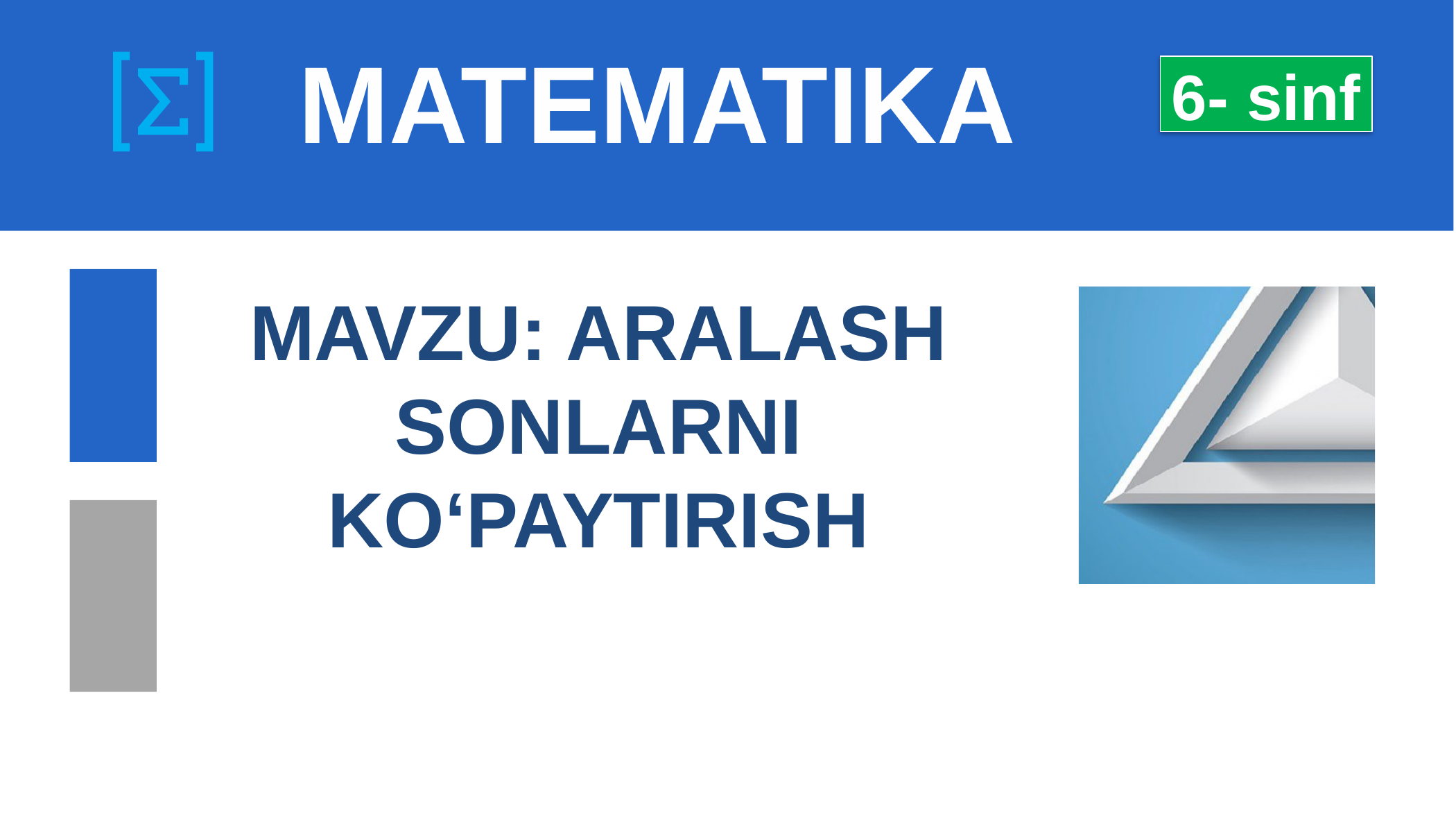

# MATEMATIKA

6- sinf

MAVZU: ARALASH SONLARNI KO‘PAYTIRISH